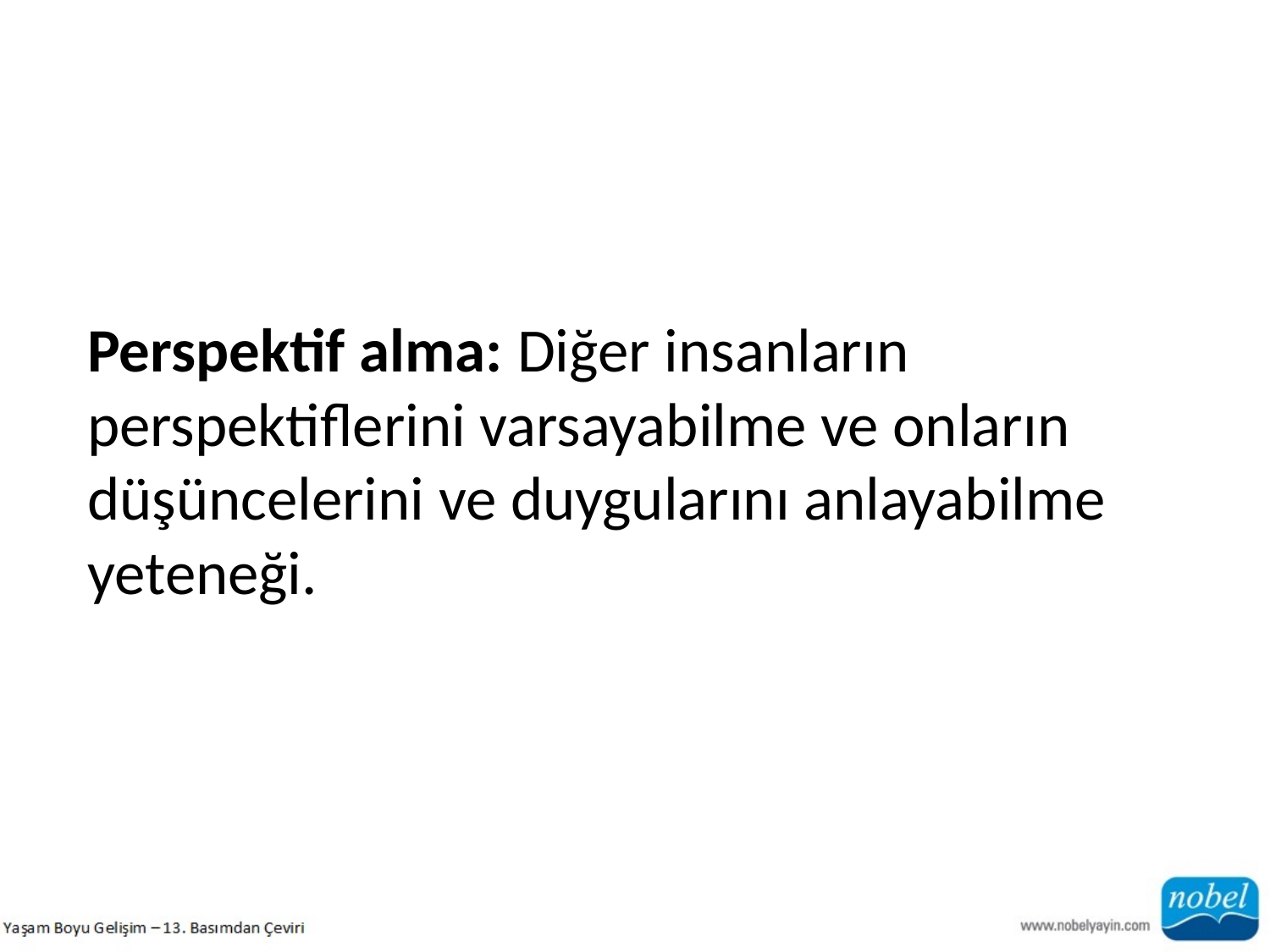

Perspektif alma: Diğer insanların perspektiflerini varsayabilme ve onların düşüncelerini ve duygularını anlayabilme yeteneği.